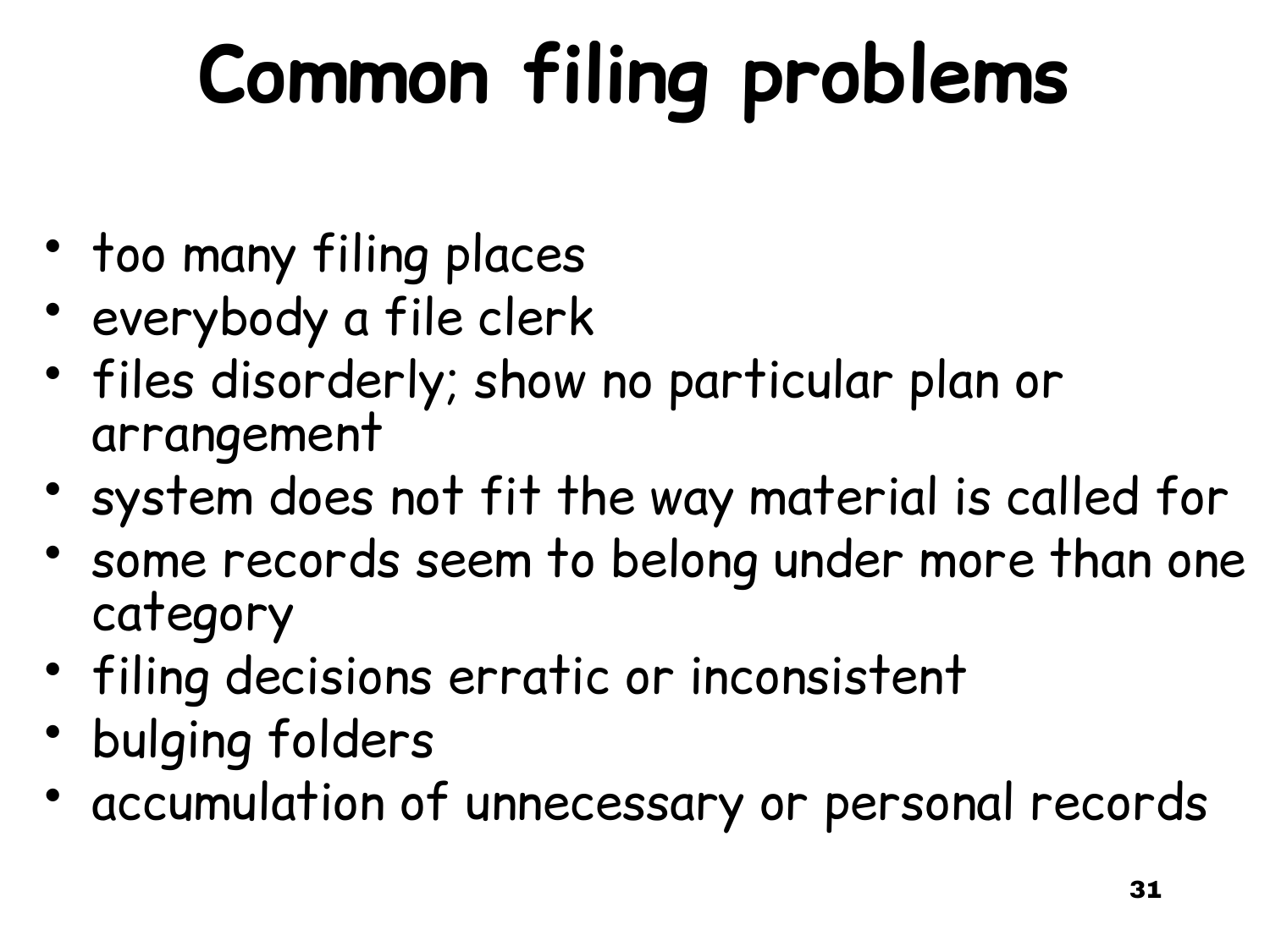

Common filing problems
too many filing places
everybody a file clerk
files disorderly; show no particular plan or arrangement
system does not fit the way material is called for
some records seem to belong under more than one category
filing decisions erratic or inconsistent
bulging folders
accumulation of unnecessary or personal records
31